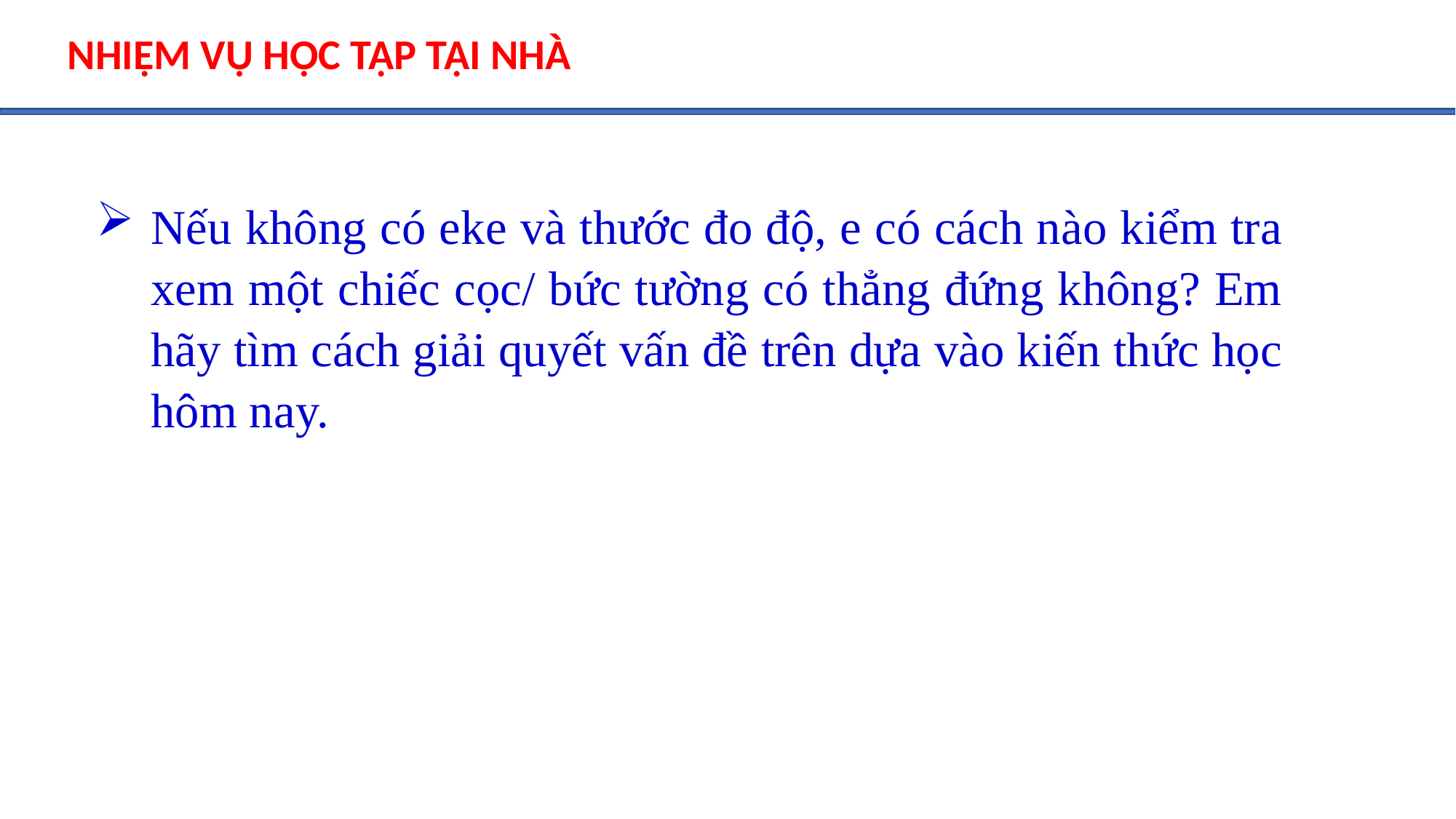

NHIỆM VỤ HỌC TẬP TẠI NHÀ

Nếu không có eke và thước đo độ, e có cách nào kiểm tra xem một chiếc cọc/ bức tường có thẳng đứng không? Em hãy tìm cách giải quyết vấn đề trên dựa vào kiến thức học hôm nay.